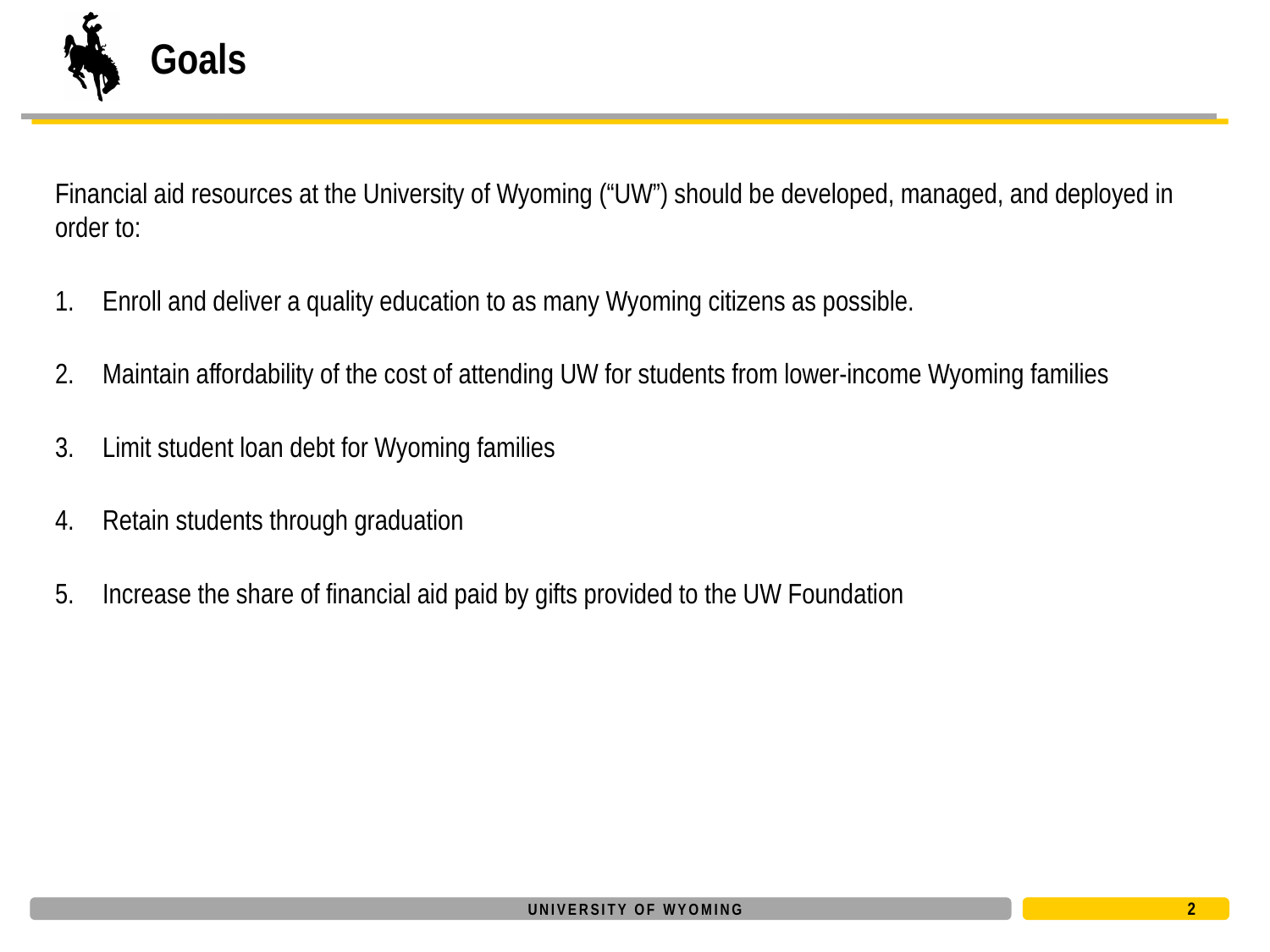

# Goals
Financial aid resources at the University of Wyoming (“UW”) should be developed, managed, and deployed in order to:
Enroll and deliver a quality education to as many Wyoming citizens as possible.
Maintain affordability of the cost of attending UW for students from lower-income Wyoming families
Limit student loan debt for Wyoming families
Retain students through graduation
Increase the share of financial aid paid by gifts provided to the UW Foundation
2